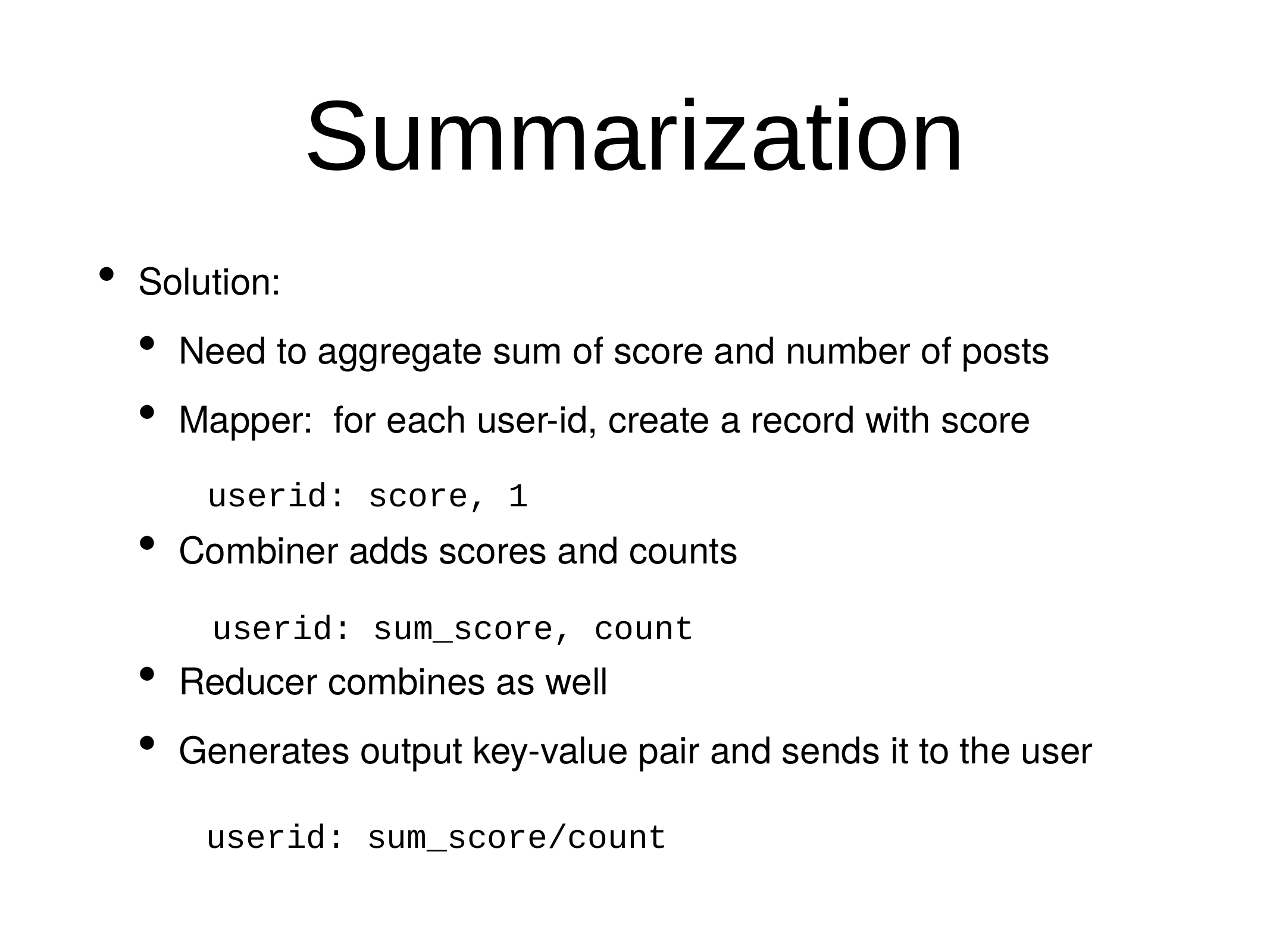

# Summarization
Solution:
Need to aggregate sum of score and number of posts
Mapper:  for each user-id, create a record with score

Combiner adds scores and counts

Reducer combines as well
Generates output key-value pair and sends it to the user
userid: score, 1
userid: sum_score, count
userid: sum_score/count